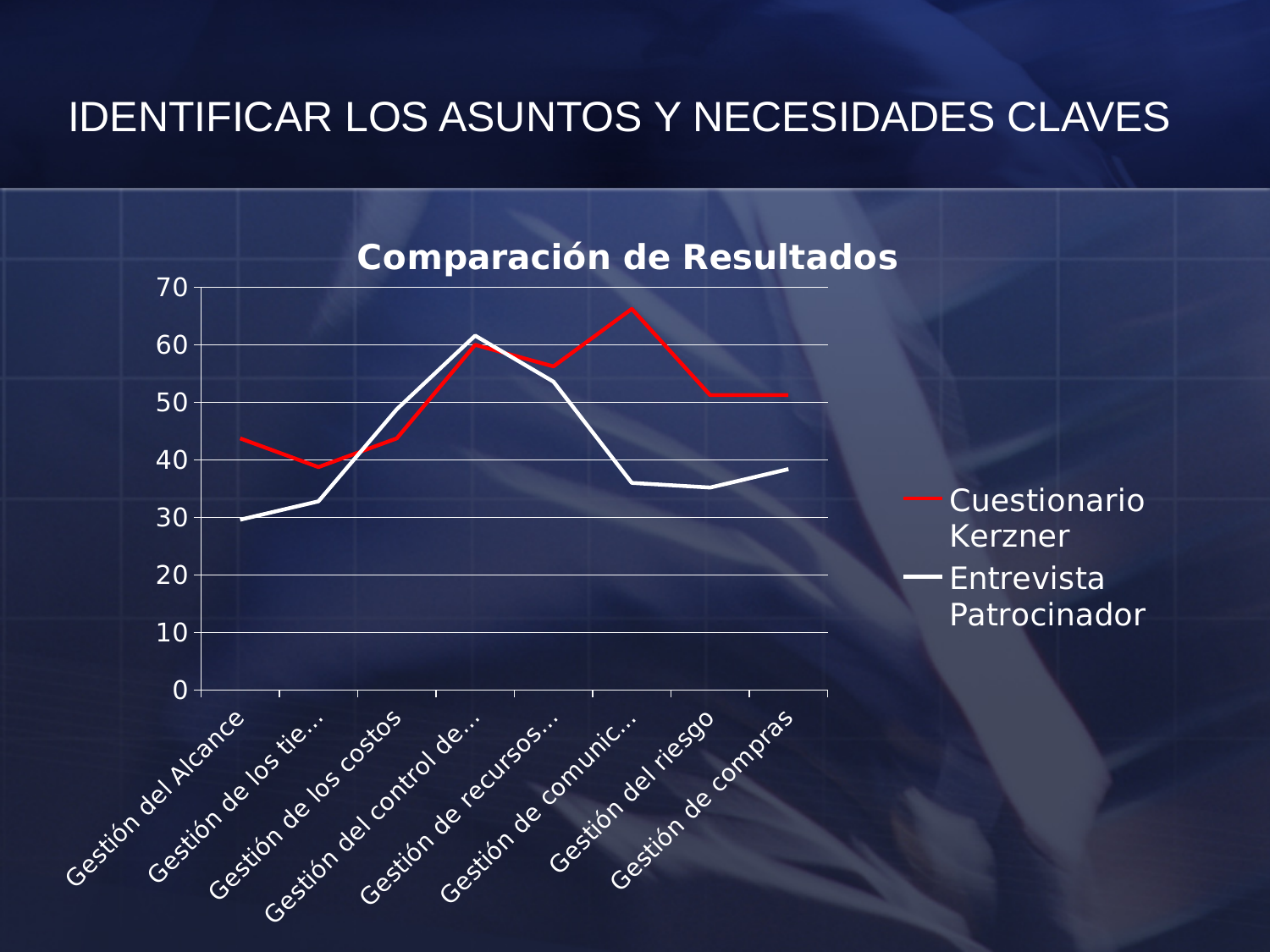

# IDENTIFICAR LOS ASUNTOS Y NECESIDADES CLAVES

### Chart: Comparación de Resultados

| Category | Cuestionario Kerzner | Entrevista Patrocinador |
|---|---|---|
| Gestión del Alcance | 43.75 | 29.6 |
| Gestión de los tiempos | 38.75 | 32.8 |
| Gestión de los costos | 43.75 | 48.8 |
| Gestión del control de calidad | 60.0 | 61.6 |
| Gestión de recursos humanos | 56.25 | 53.6 |
| Gestión de comunicación | 66.25 | 36.0 |
| Gestión del riesgo | 51.25 | 35.2 |
| Gestión de compras | 51.25 | 38.4 |